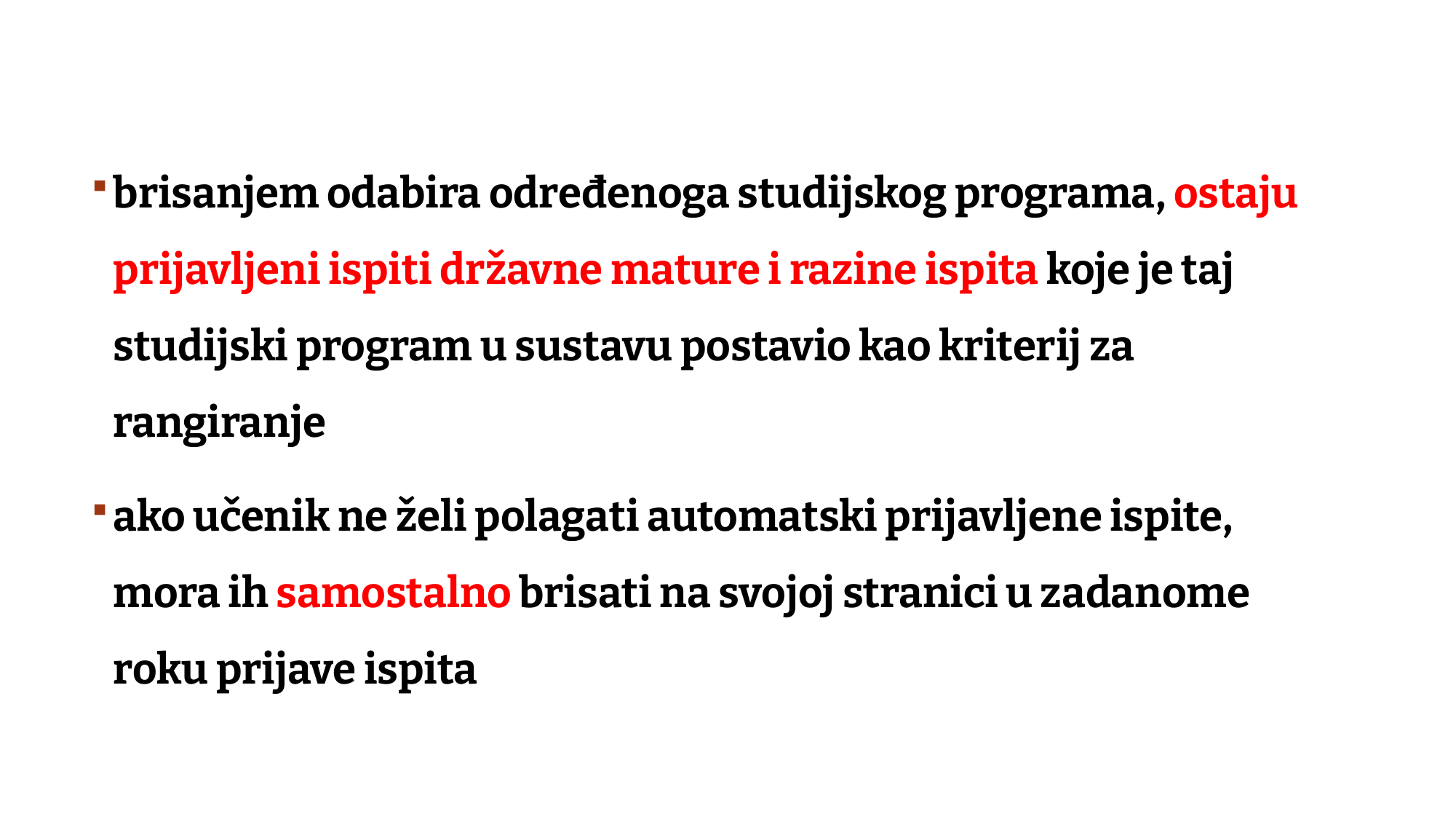

brisanjem odabira određenoga studijskog programa, ostaju prijavljeni ispiti državne mature i razine ispita koje je taj studijski program u sustavu postavio kao kriterij za rangiranje
ako učenik ne želi polagati automatski prijavljene ispite, mora ih samostalno brisati na svojoj stranici u zadanome roku prijave ispita